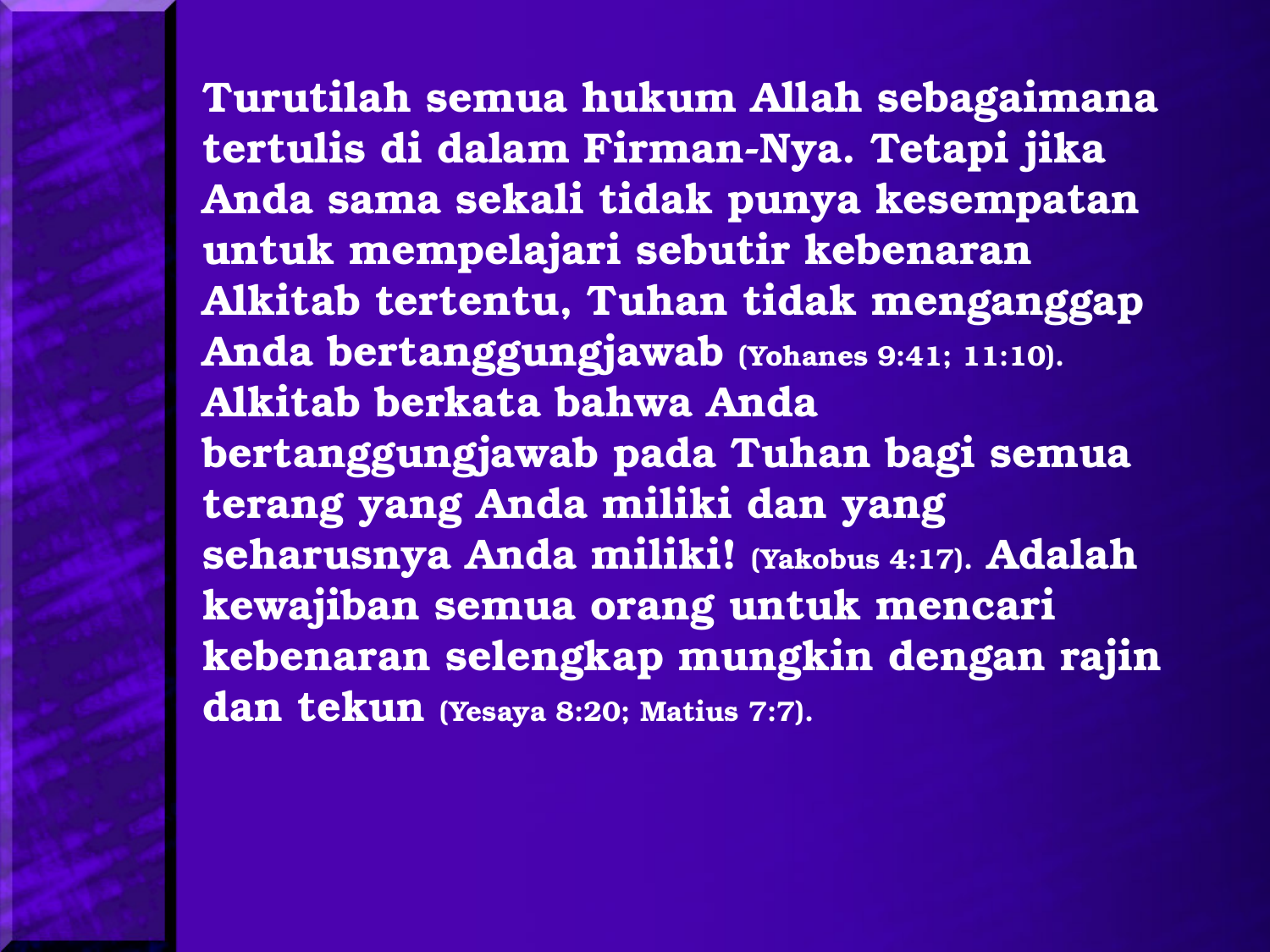

Turutilah semua hukum Allah sebagaimana tertulis di dalam Firman-Nya. Tetapi jika Anda sama sekali tidak punya kesempatan untuk mempelajari sebutir kebenaran Alkitab tertentu, Tuhan tidak menganggap Anda bertanggungjawab (Yohanes 9:41; 11:10). Alkitab berkata bahwa Anda bertanggungjawab pada Tuhan bagi semua terang yang Anda miliki dan yang seharusnya Anda miliki! (Yakobus 4:17). Adalah kewajiban semua orang untuk mencari kebenaran selengkap mungkin dengan rajin dan tekun (Yesaya 8:20; Matius 7:7).